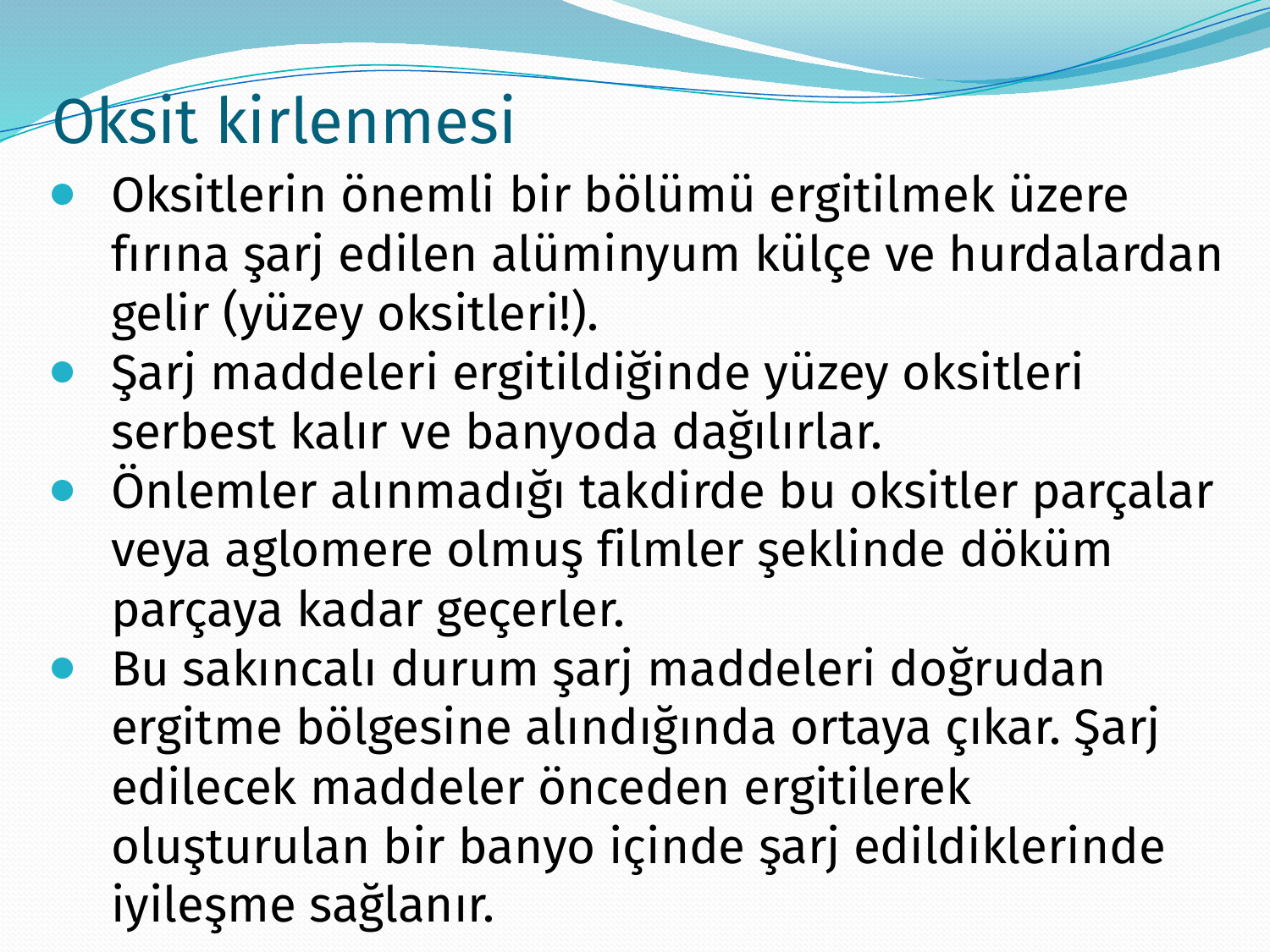

# Oksit kirlenmesi
Oksitlerin önemli bir bölümü ergitilmek üzere fırına şarj edilen alüminyum külçe ve hurdalardan gelir (yüzey oksitleri!).
Şarj maddeleri ergitildiğinde yüzey oksitleri serbest kalır ve banyoda dağılırlar.
Önlemler alınmadığı takdirde bu oksitler parçalar veya aglomere olmuş filmler şeklinde döküm parçaya kadar geçerler.
Bu sakıncalı durum şarj maddeleri doğrudan ergitme bölgesine alındığında ortaya çıkar. Şarj edilecek maddeler önceden ergitilerek oluşturulan bir banyo içinde şarj edildiklerinde iyileşme sağlanır.